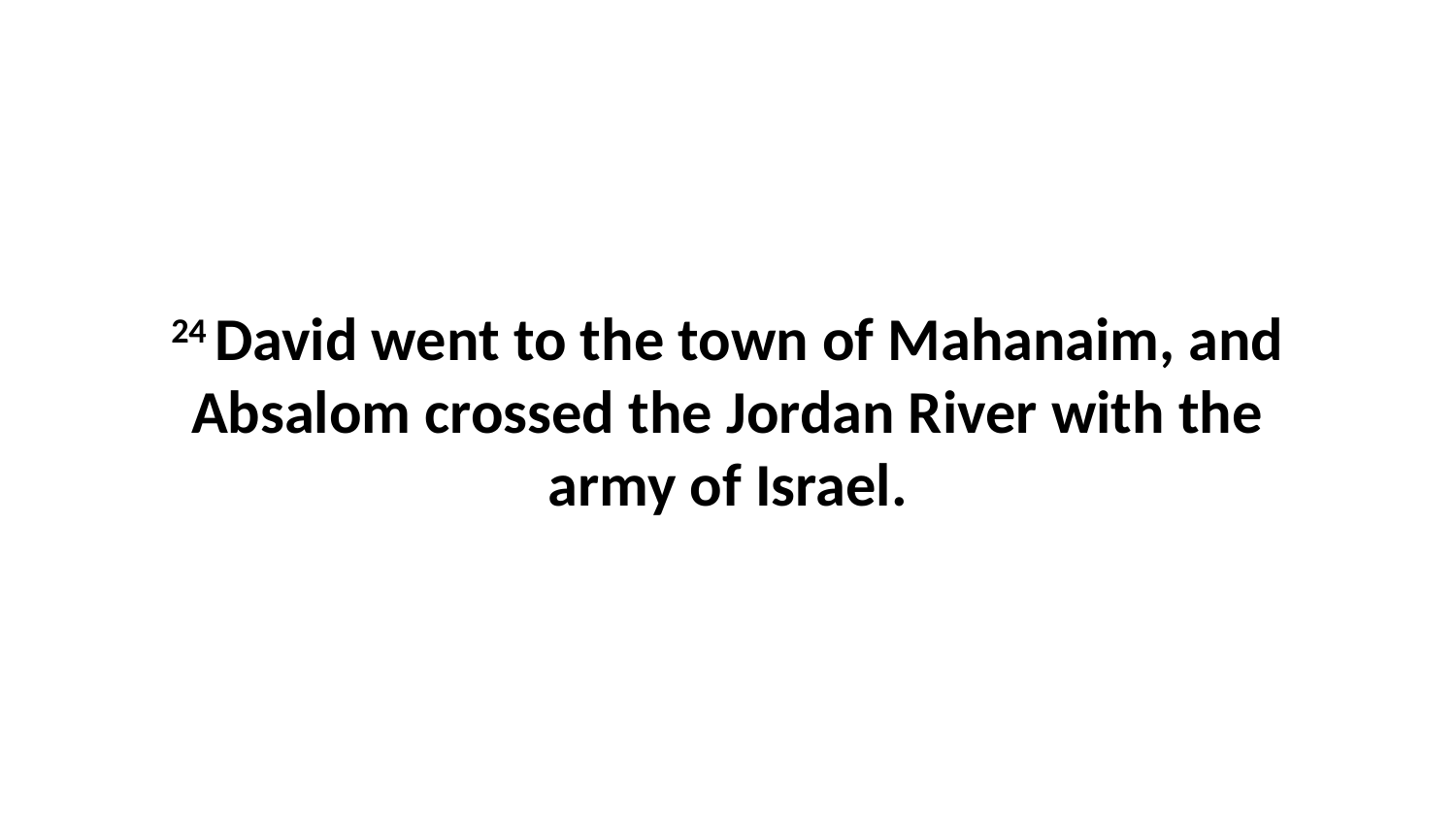

24 David went to the town of Mahanaim, and Absalom crossed the Jordan River with the army of Israel.